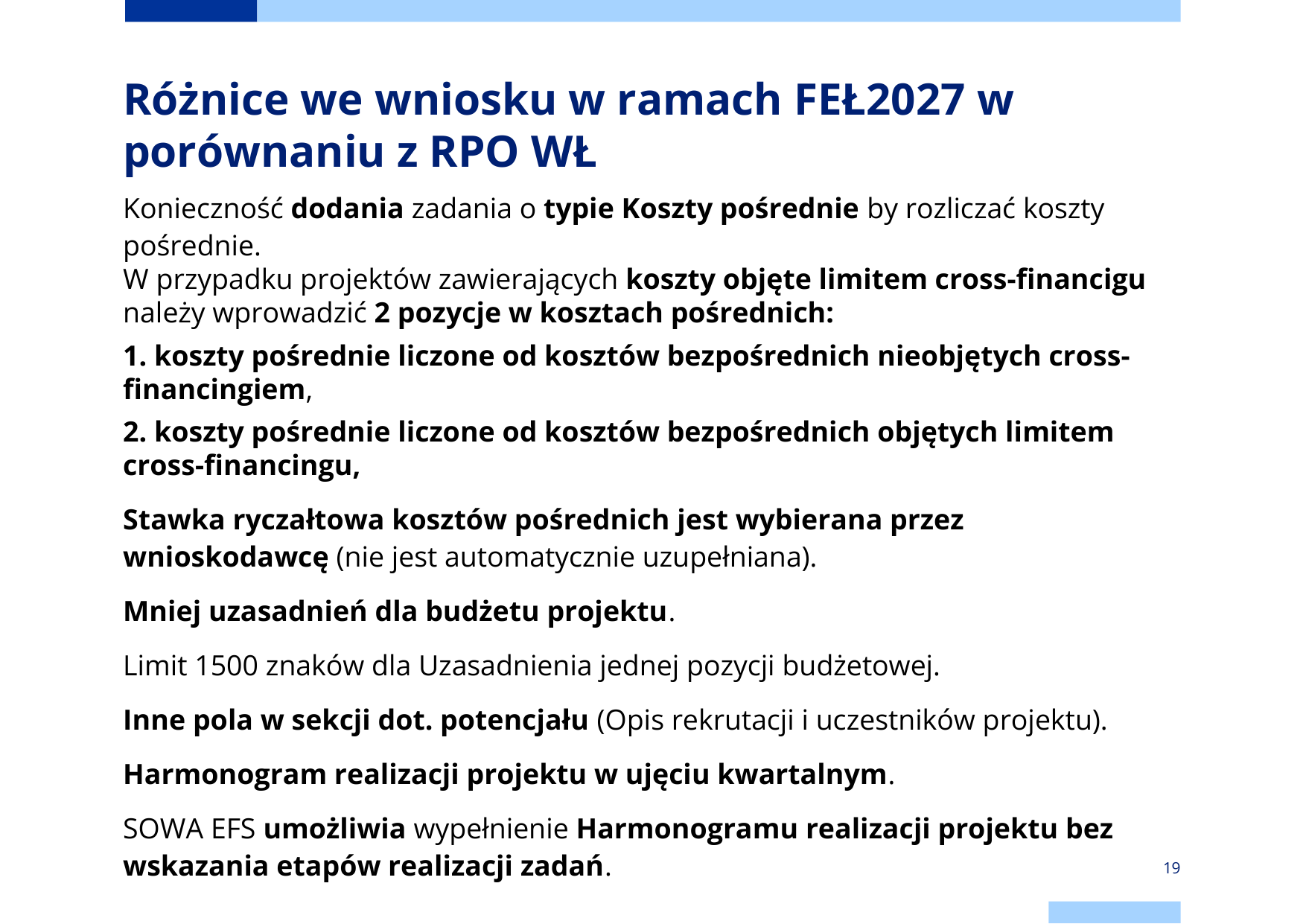

Różnice we wniosku w ramach FEŁ2027 w porównaniu z RPO WŁ
Konieczność dodania zadania o typie Koszty pośrednie by rozliczać koszty pośrednie.
W przypadku projektów zawierających koszty objęte limitem cross-financigu należy wprowadzić 2 pozycje w kosztach pośrednich:
1. koszty pośrednie liczone od kosztów bezpośrednich nieobjętych cross-financingiem,
2. koszty pośrednie liczone od kosztów bezpośrednich objętych limitem cross-financingu,
Stawka ryczałtowa kosztów pośrednich jest wybierana przez wnioskodawcę (nie jest automatycznie uzupełniana).
Mniej uzasadnień dla budżetu projektu.
Limit 1500 znaków dla Uzasadnienia jednej pozycji budżetowej.
Inne pola w sekcji dot. potencjału (Opis rekrutacji i uczestników projektu).
Harmonogram realizacji projektu w ujęciu kwartalnym.
SOWA EFS umożliwia wypełnienie Harmonogramu realizacji projektu bez wskazania etapów realizacji zadań.
19